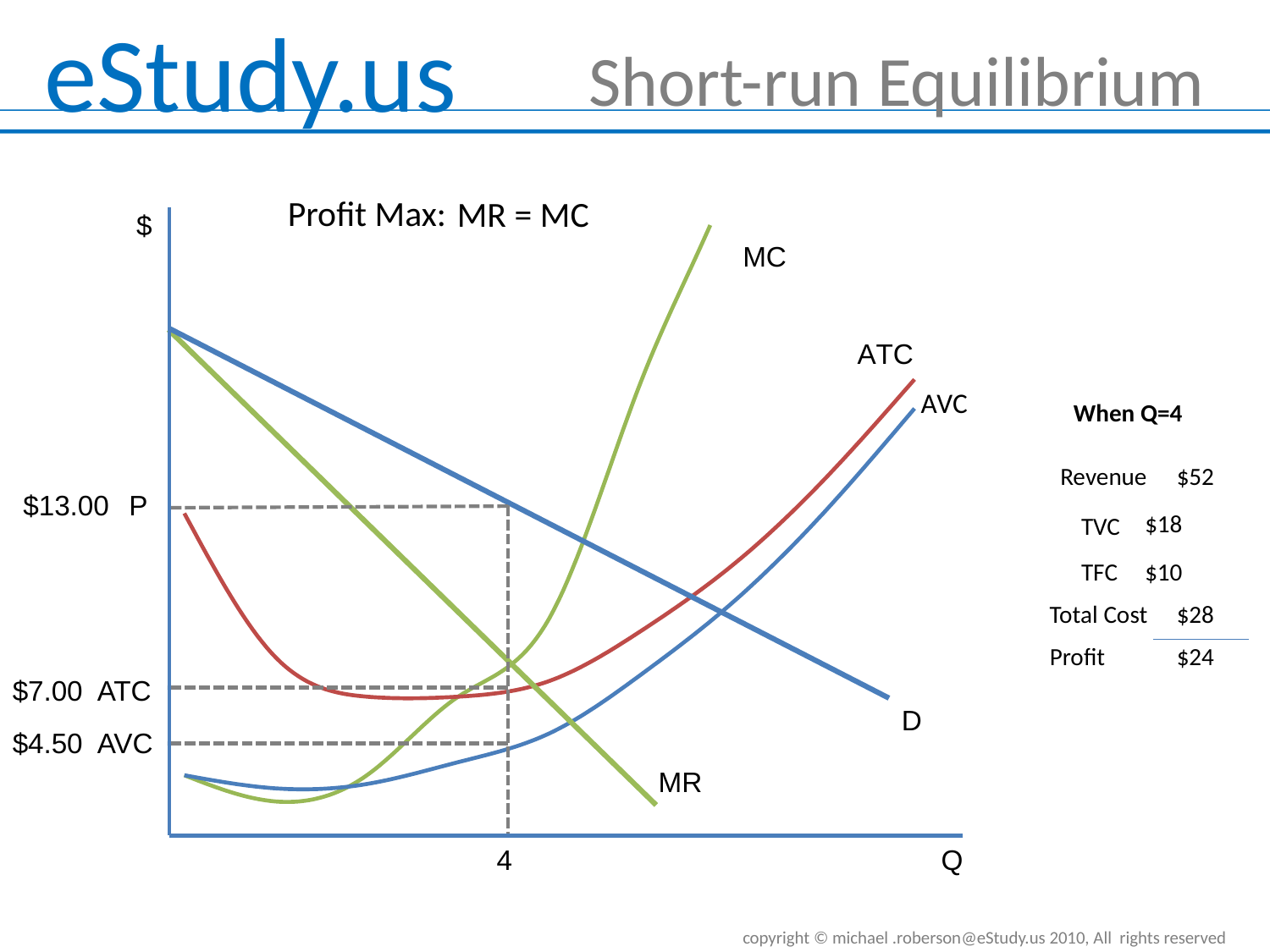

Short-run Equilibrium
Profit Max:
MR = MC
$

### Chart

| Category | AVC | ATC | MC |
|---|---|---|---|
MC
When Q=4
$52
Revenue
$13.00
P
$18
TVC
4
TFC
$10
$28
Total Cost
Profit
$24
$7.00
ATC
D
$4.50
AVC
MR
Q